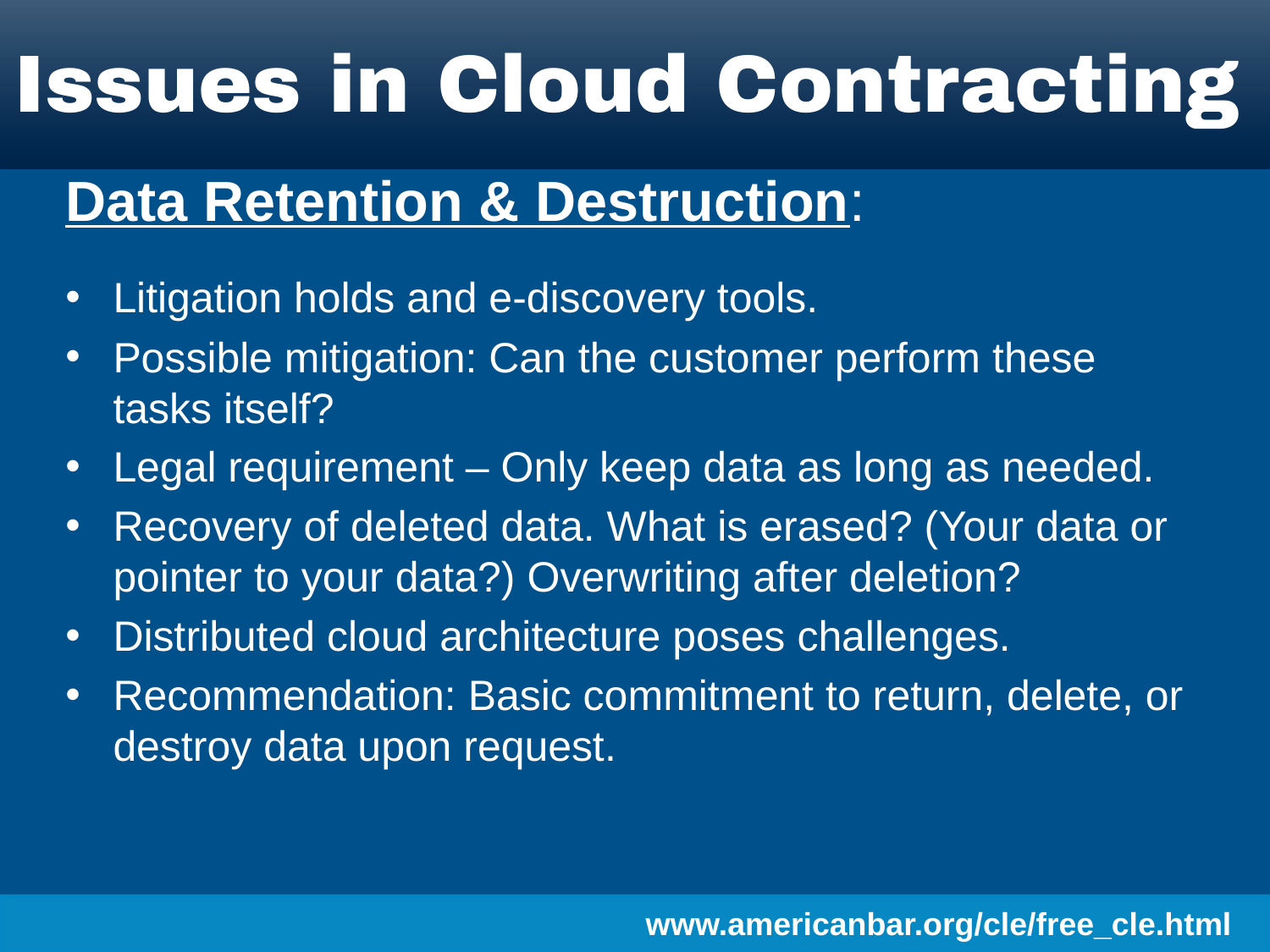

# Issues in Cloud Contracting
Data Retention & Destruction:

Litigation holds and e-discovery tools.
Possible mitigation: Can the customer perform these tasks itself?
Legal requirement – Only keep data as long as needed.
Recovery of deleted data. What is erased? (Your data or pointer to your data?) Overwriting after deletion?
Distributed cloud architecture poses challenges.
Recommendation: Basic commitment to return, delete, or destroy data upon request.